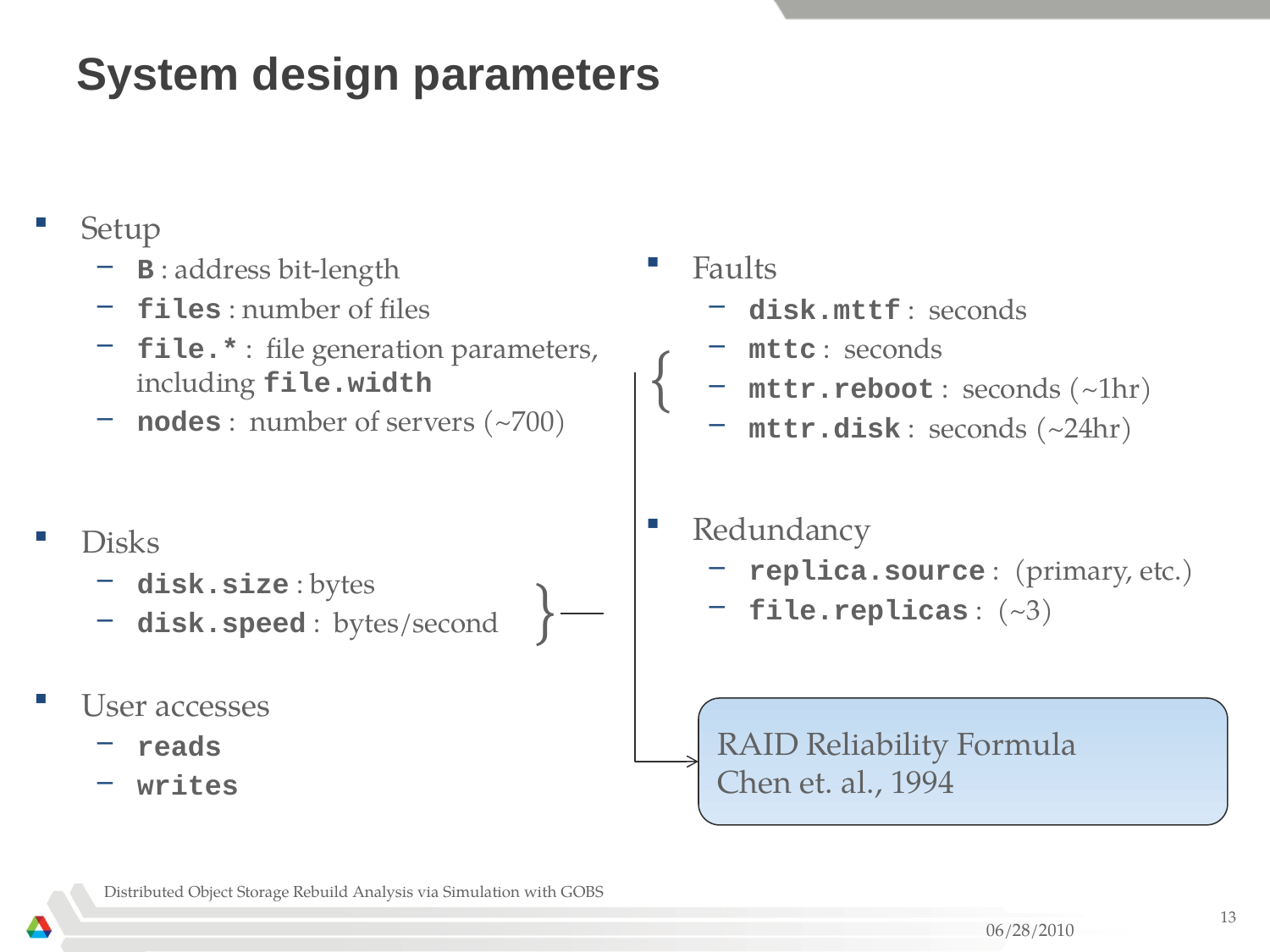

# System design parameters
Setup
B : address bit-length
files : number of files
file.* :  file generation parameters,  including file.width
nodes :  number of servers (~700)

Disks
disk.size : bytes
disk.speed :  bytes/second

User accesses
reads
writes
Faults
disk.mttf :  seconds
mttc :  seconds
mttr.reboot :  seconds (~1hr)
mttr.disk :  seconds (~24hr)

Redundancy
replica.source :  (primary, etc.)
file.replicas :  (~3)
{
}
RAID Reliability Formula
Chen et. al., 1994
Distributed Object Storage Rebuild Analysis via Simulation with GOBS
13
06/28/2010